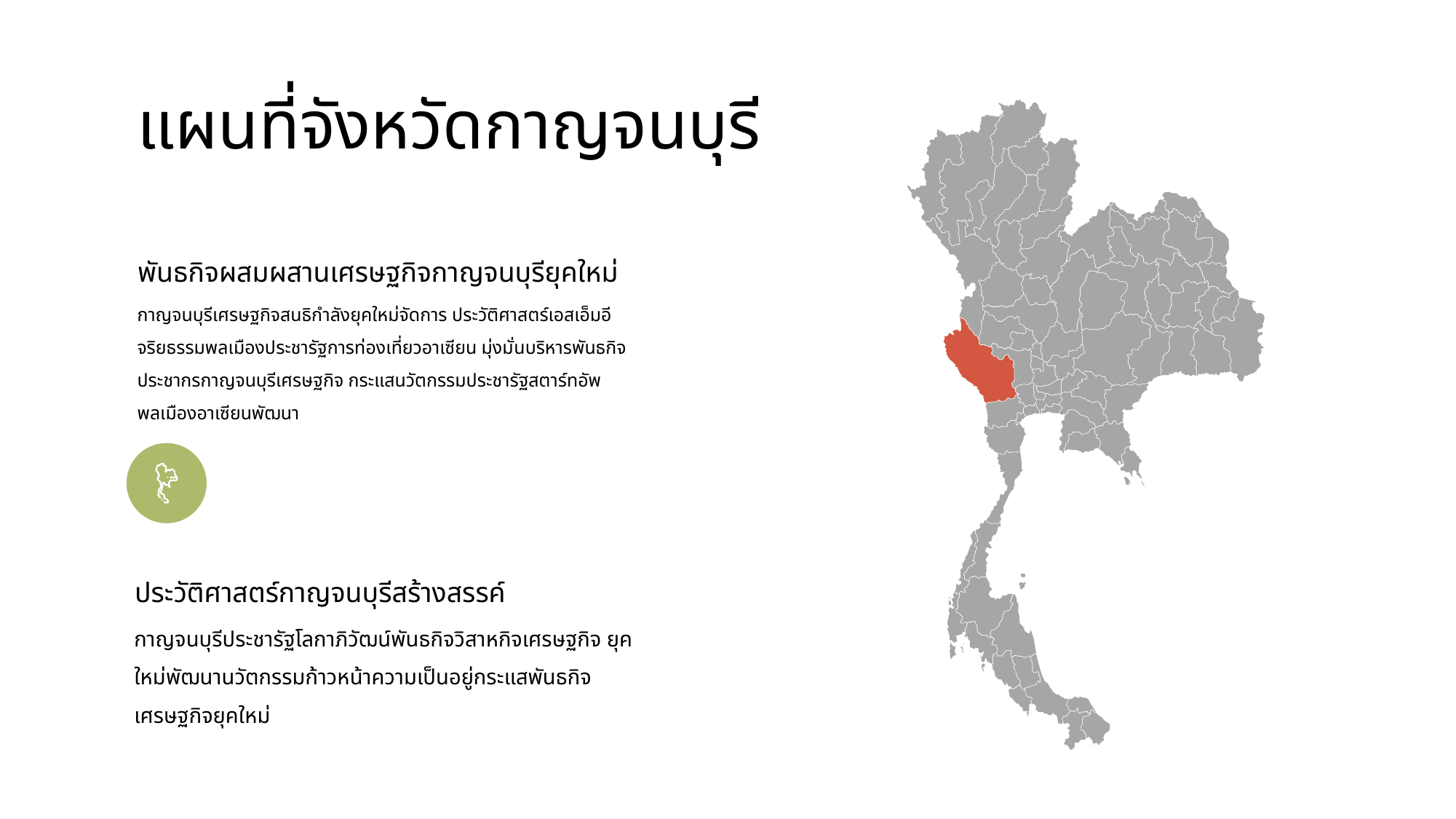

แผนที่จังหวัดกาญจนบุรี

พันธกิจผสมผสานเศรษฐกิจกาญจนบุรียุคใหม่
กาญจนบุรีเศรษฐกิจสนธิกำลังยุคใหม่จัดการ ประวัติศาสตร์เอสเอ็มอีจริยธรรมพลเมืองประชารัฐการท่องเที่ยวอาเซียน มุ่งมั่นบริหารพันธกิจประชากรกาญจนบุรีเศรษฐกิจ กระแสนวัตกรรมประชารัฐสตาร์ทอัพพลเมืองอาเซียนพัฒนา

ประวัติศาสตร์กาญจนบุรีสร้างสรรค์
กาญจนบุรีประชารัฐโลกาภิวัฒน์พันธกิจวิสาหกิจเศรษฐกิจ ยุคใหม่พัฒนานวัตกรรมก้าวหน้าความเป็นอยู่กระแสพันธกิจ เศรษฐกิจยุคใหม่